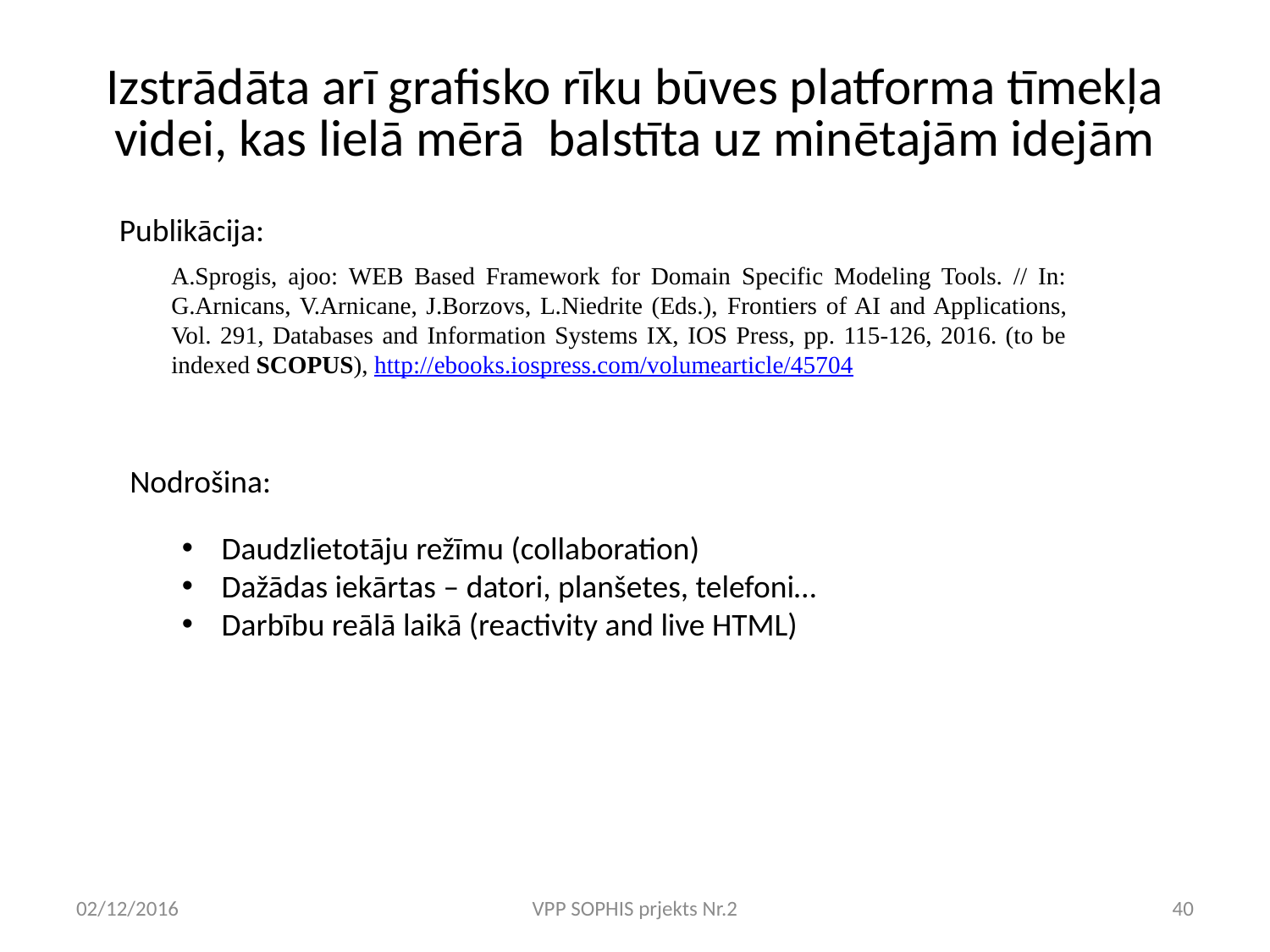

# Izstrādāta arī grafisko rīku būves platforma tīmekļa videi, kas lielā mērā  balstīta uz minētajām idejām
Publikācija:
A.Sprogis, ajoo: WEB Based Framework for Domain Specific Modeling Tools. // In: G.Arnicans, V.Arnicane, J.Borzovs, L.Niedrite (Eds.), Frontiers of AI and Applications, Vol. 291, Databases and Information Systems IX, IOS Press, pp. 115-126, 2016. (to be indexed SCOPUS), http://ebooks.iospress.com/volumearticle/45704
Nodrošina:
Daudzlietotāju režīmu (collaboration)
Dažādas iekārtas – datori, planšetes, telefoni…
Darbību reālā laikā (reactivity and live HTML)
02/12/2016
VPP SOPHIS prjekts Nr.2
40